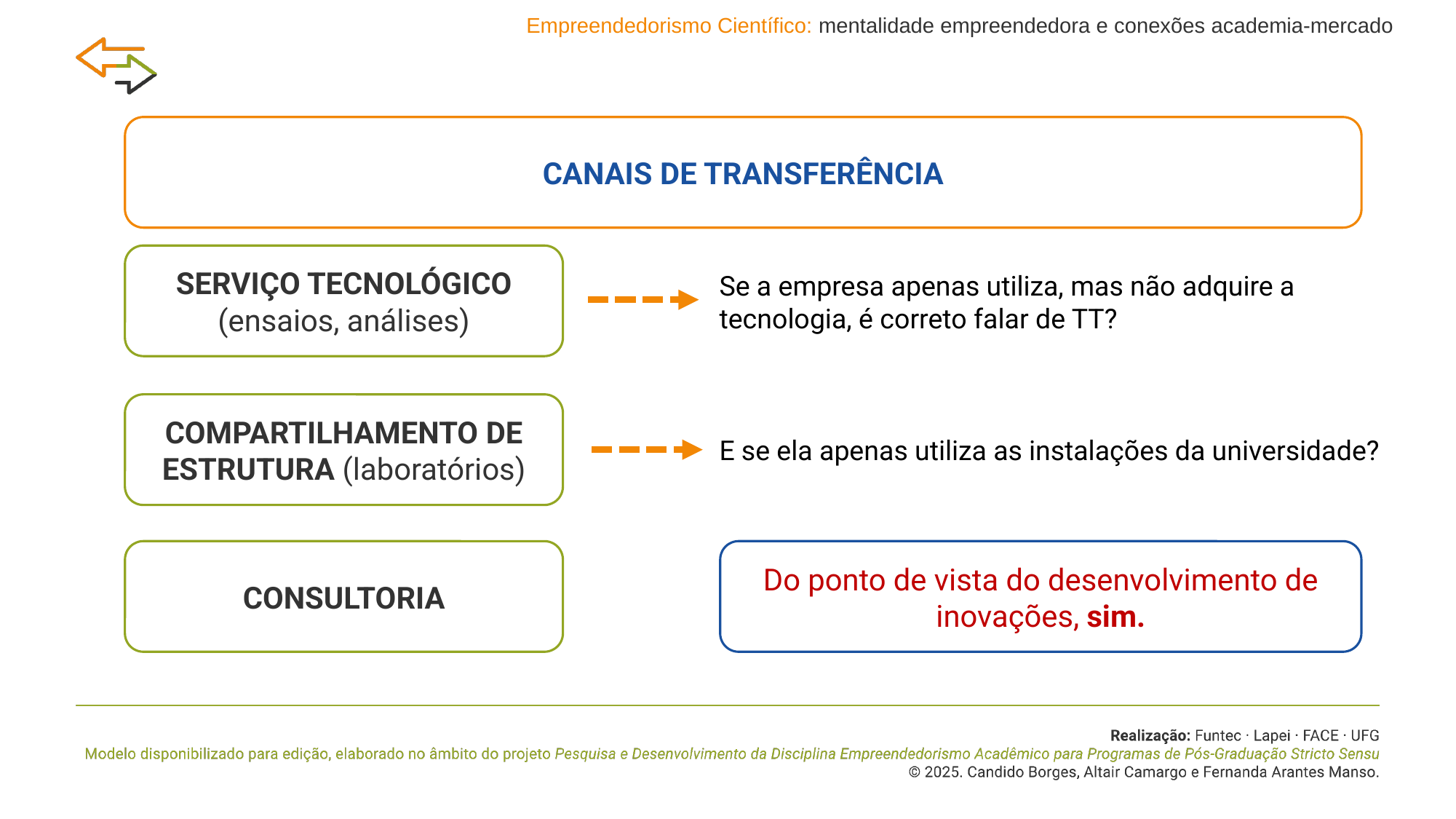

Empreendedorismo Científico: mentalidade empreendedora e conexões academia-mercado
CANAIS DE TRANSFERÊNCIA
SERVIÇO TECNOLÓGICO
(ensaios, análises)
Se a empresa apenas utiliza, mas não adquire a tecnologia, é correto falar de TT?
COMPARTILHAMENTO DE ESTRUTURA (laboratórios)
E se ela apenas utiliza as instalações da universidade?
CONSULTORIA
Do ponto de vista do desenvolvimento de inovações, sim.